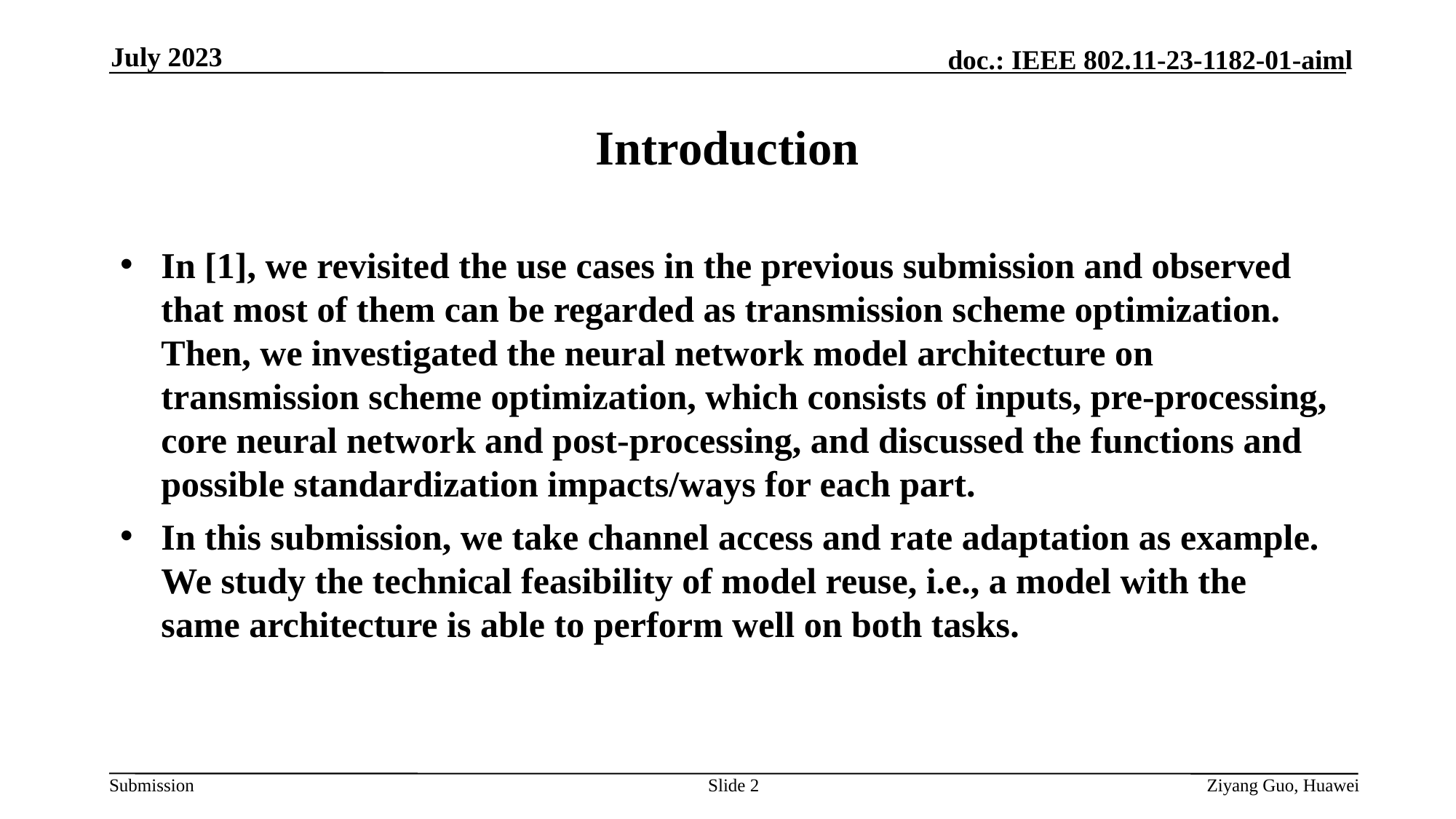

July 2023
# Introduction
In [1], we revisited the use cases in the previous submission and observed that most of them can be regarded as transmission scheme optimization. Then, we investigated the neural network model architecture on transmission scheme optimization, which consists of inputs, pre-processing, core neural network and post-processing, and discussed the functions and possible standardization impacts/ways for each part.
In this submission, we take channel access and rate adaptation as example. We study the technical feasibility of model reuse, i.e., a model with the same architecture is able to perform well on both tasks.

Slide 2
Ziyang Guo, Huawei